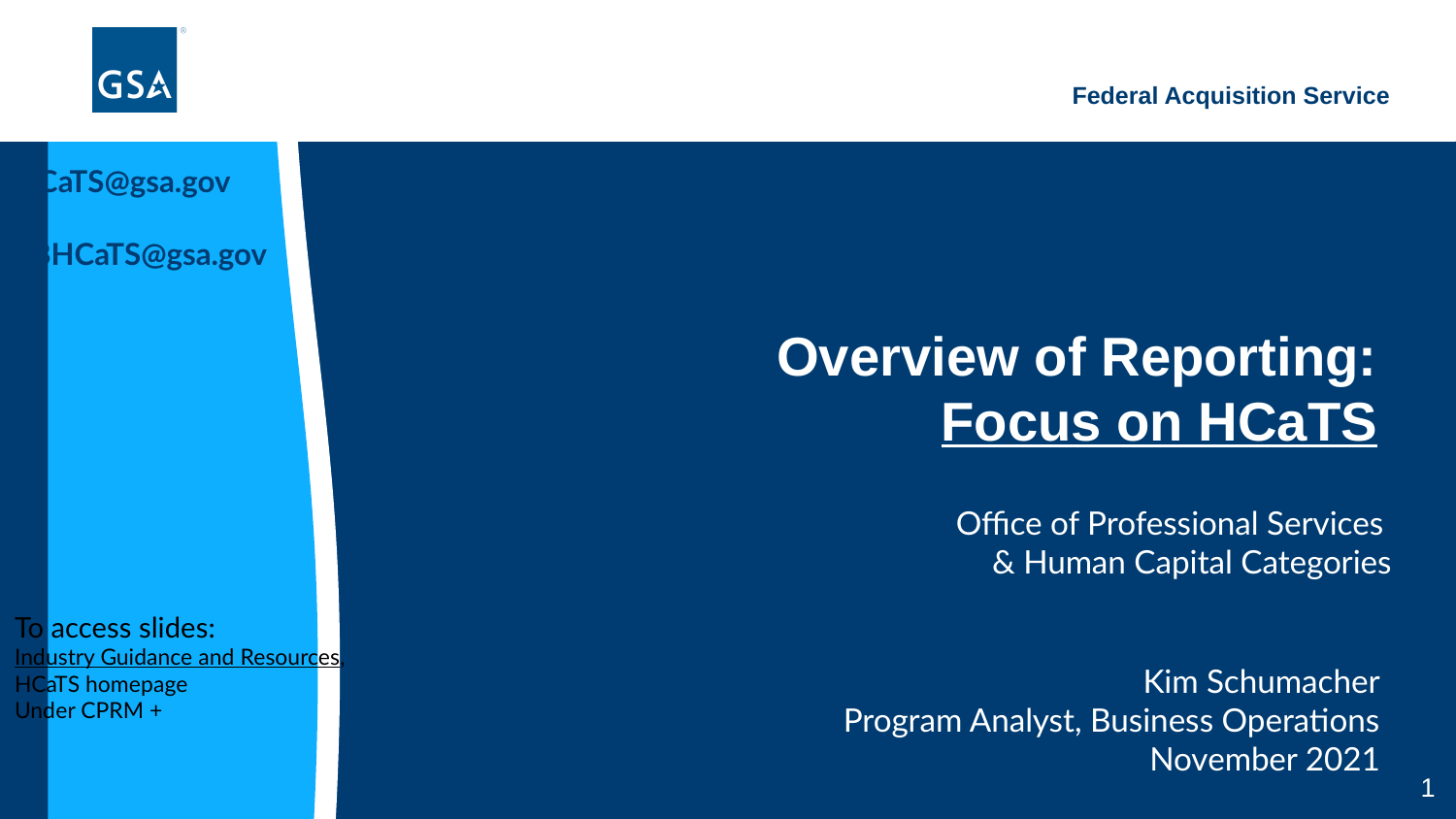

HCaTS@gsa.gov

SBHCaTS@gsa.gov

Overview of Reporting:
Focus on HCaTS

Office of Professional Services
& Human Capital Categories
To access slides:
Industry Guidance and Resources,
HCaTS homepage
Under CPRM +

Kim Schumacher
Program Analyst, Business Operations
 November 2021
1